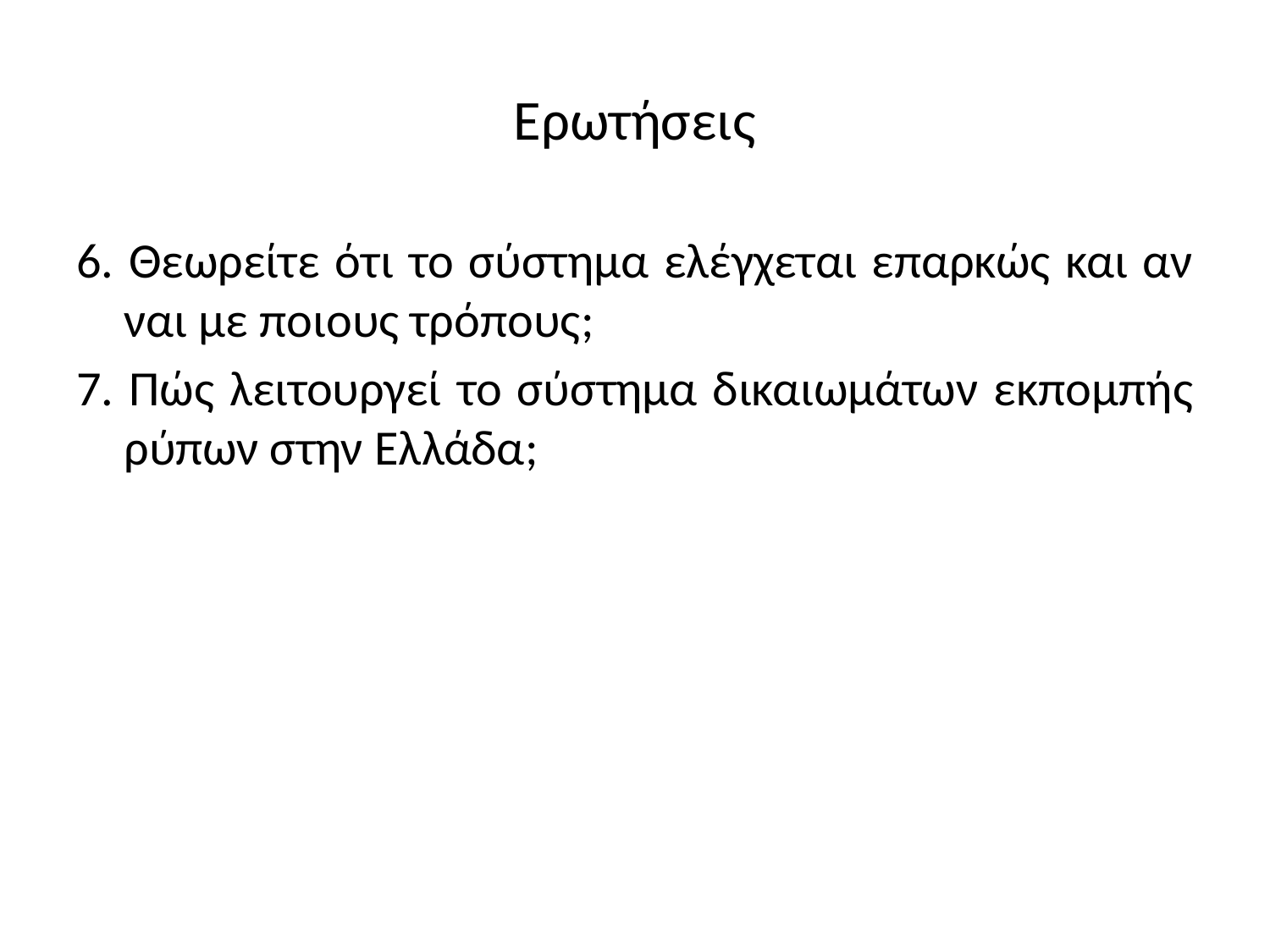

# Ερωτήσεις
6. Θεωρείτε ότι το σύστημα ελέγχεται επαρκώς και αν ναι με ποιους τρόπους;
7. Πώς λειτουργεί το σύστημα δικαιωμάτων εκπομπής ρύπων στην Ελλάδα;